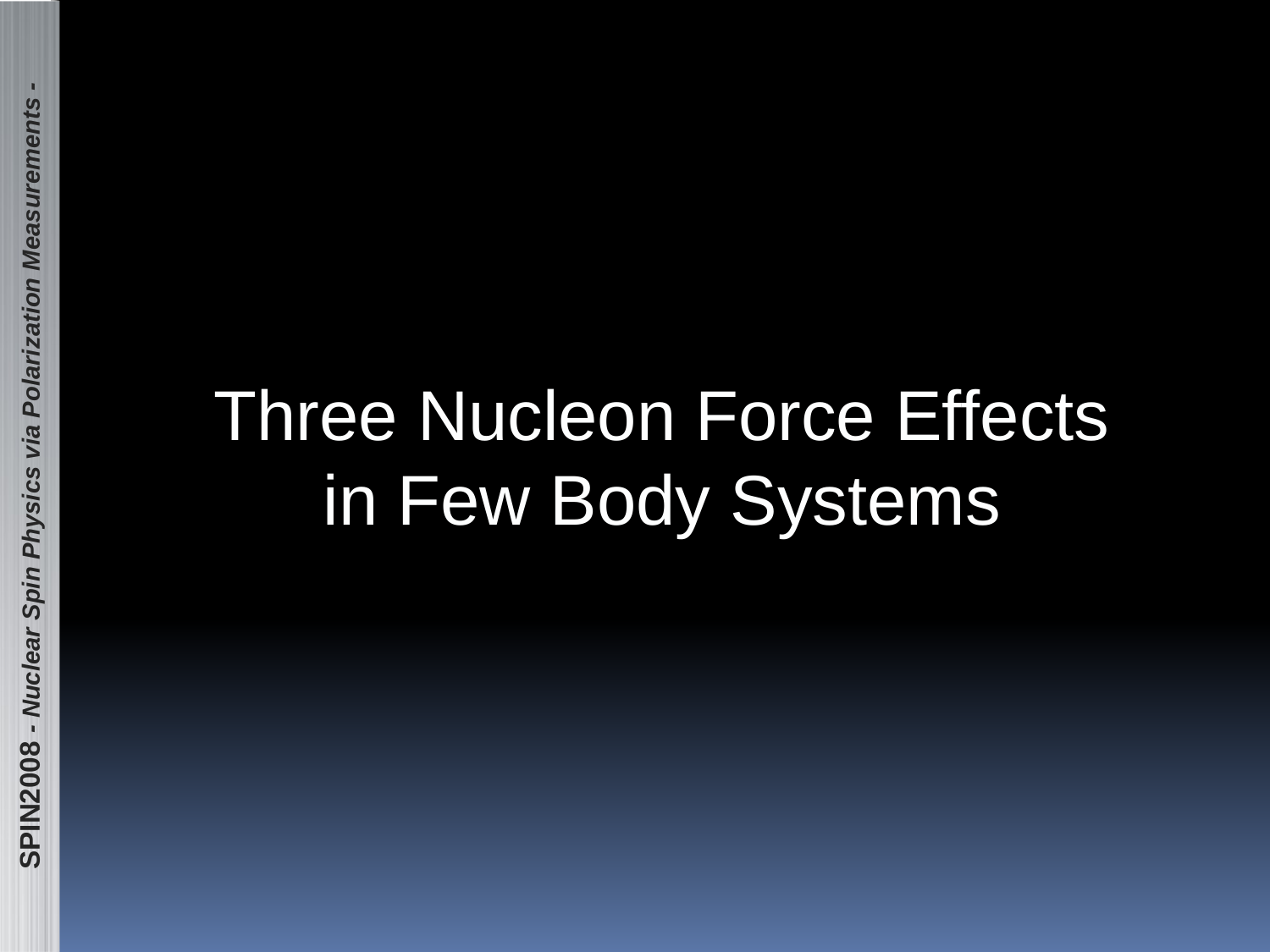

# Three Nucleon Force Effects in Few Body Systems